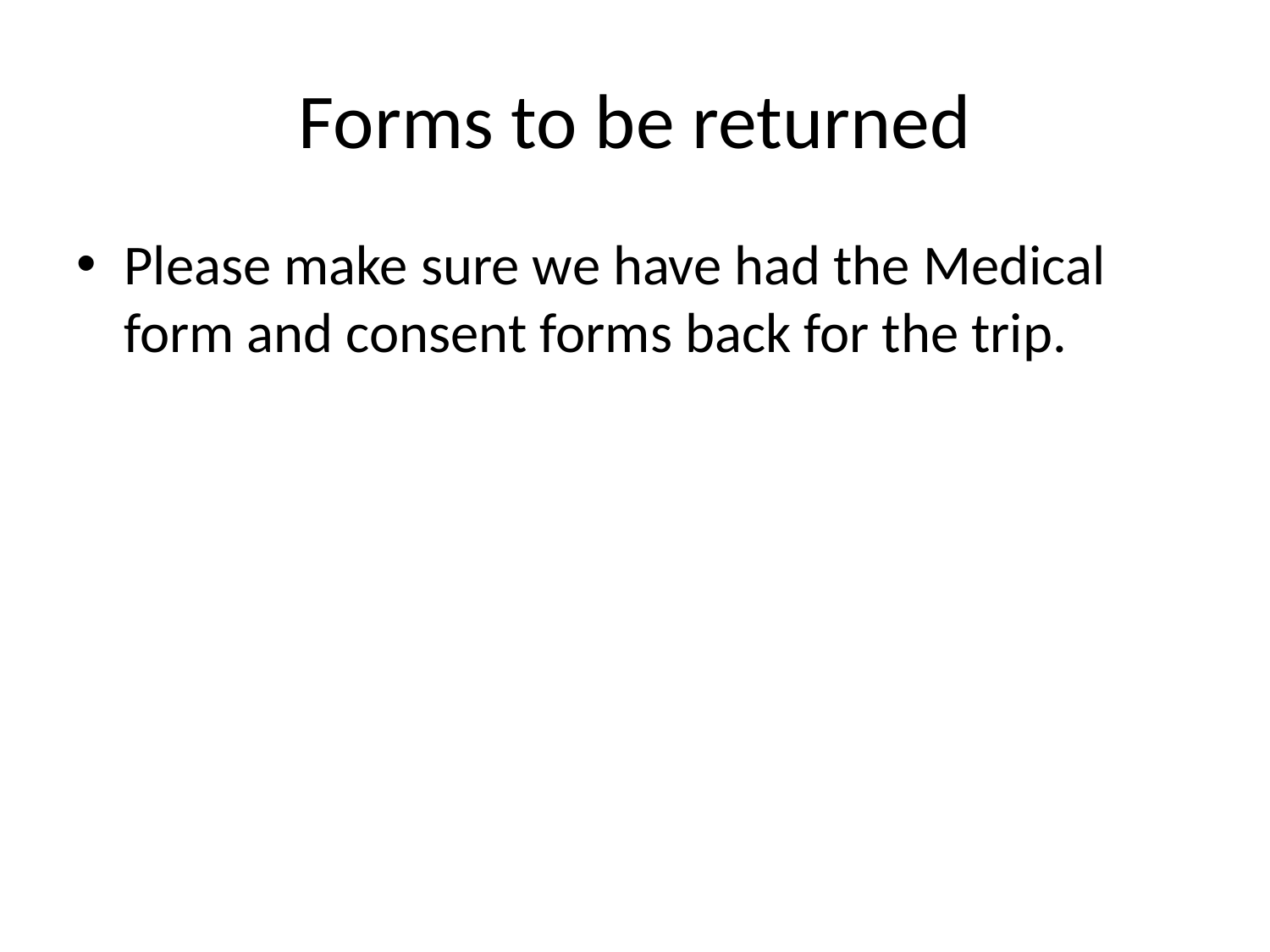

# Forms to be returned
Please make sure we have had the Medical form and consent forms back for the trip.